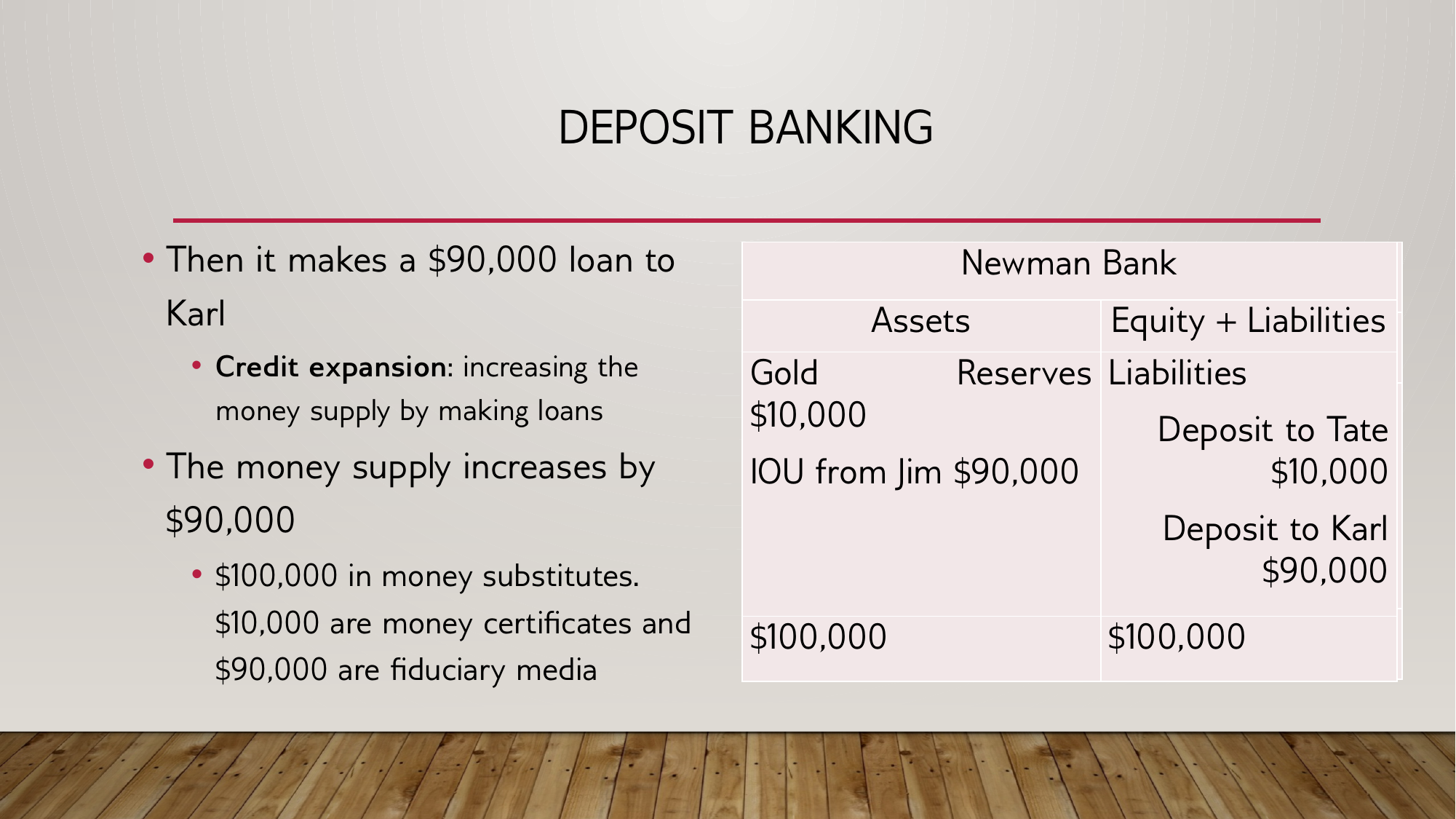

# Deposit banking
Then it makes a $90,000 loan to Karl
Credit expansion: increasing the money supply by making loans
The money supply increases by $90,000
$100,000 in money substitutes. $10,000 are money certificates and $90,000 are fiduciary media
| Newman Bank |  |
| --- | --- |
| Assets | Equity + Liabilities |
| Gold Reserves $10,000 | Liabilities Deposit to Tate $10,000 |
| $10,000 | $10,000 |
| Newman Bank |  |
| --- | --- |
| Assets | Equity + Liabilities |
| Gold Reserves $10,000 IOU from Jim $90,000 | Liabilities Deposit to Tate $10,000 Deposit to Karl $90,000 |
| $100,000 | $100,000 |